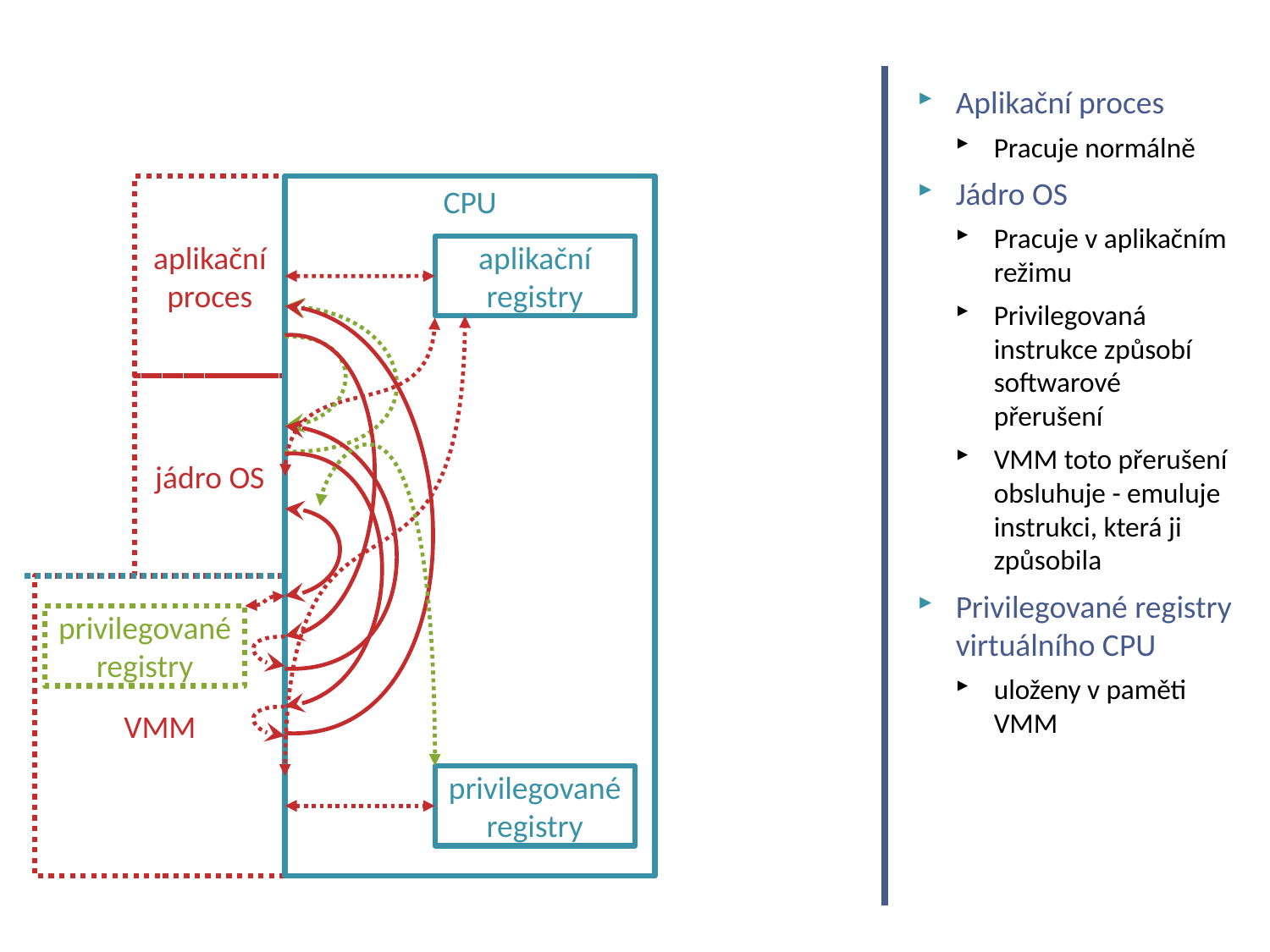

# Operační systém na virtualizovaném CPU - Trap and Emulate
Aplikační proces
Pracuje normálně
Jádro OS
Pracuje v aplikačním režimu
Privilegovaná instrukce způsobí softwarové přerušení
VMM toto přerušení obsluhuje - emuluje instrukci, která ji způsobila
Privilegované registry virtuálního CPU
uloženy v paměti VMM
aplikační proces
CPU
aplikační registry

jádro OS

VMM
privilegovanéregistry

privilegovanéregistry
NSWI150 Virtualization and Cloud Computing  - 2023/2024 David Bednárek
29